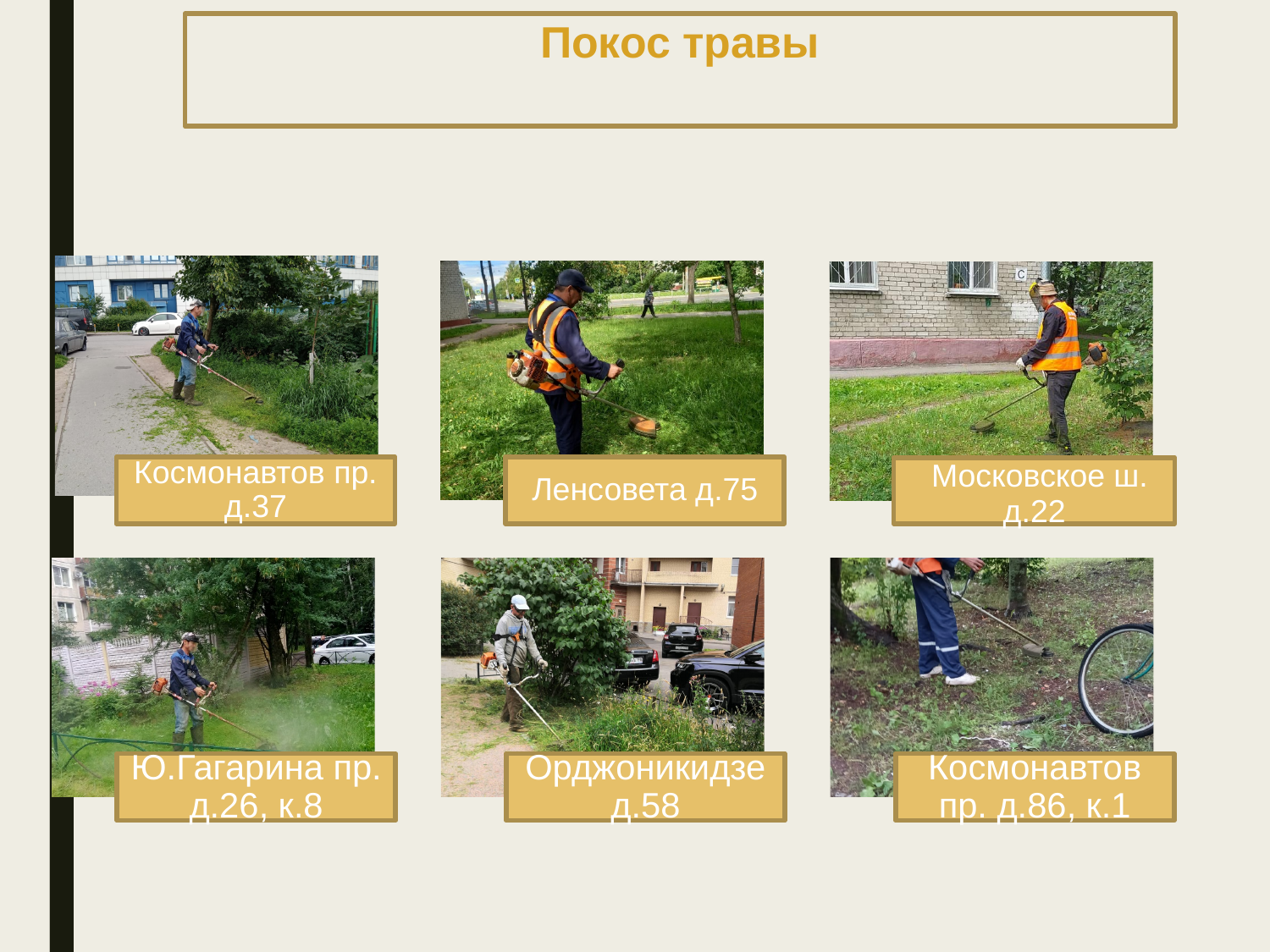

# Покос травы
Космонавтов пр. д.37
Ленсовета д.75
 Московское ш. д.22
Ю.Гагарина пр. д.26, к.8
Орджоникидзе д.58
Космонавтов пр. д.86, к.1